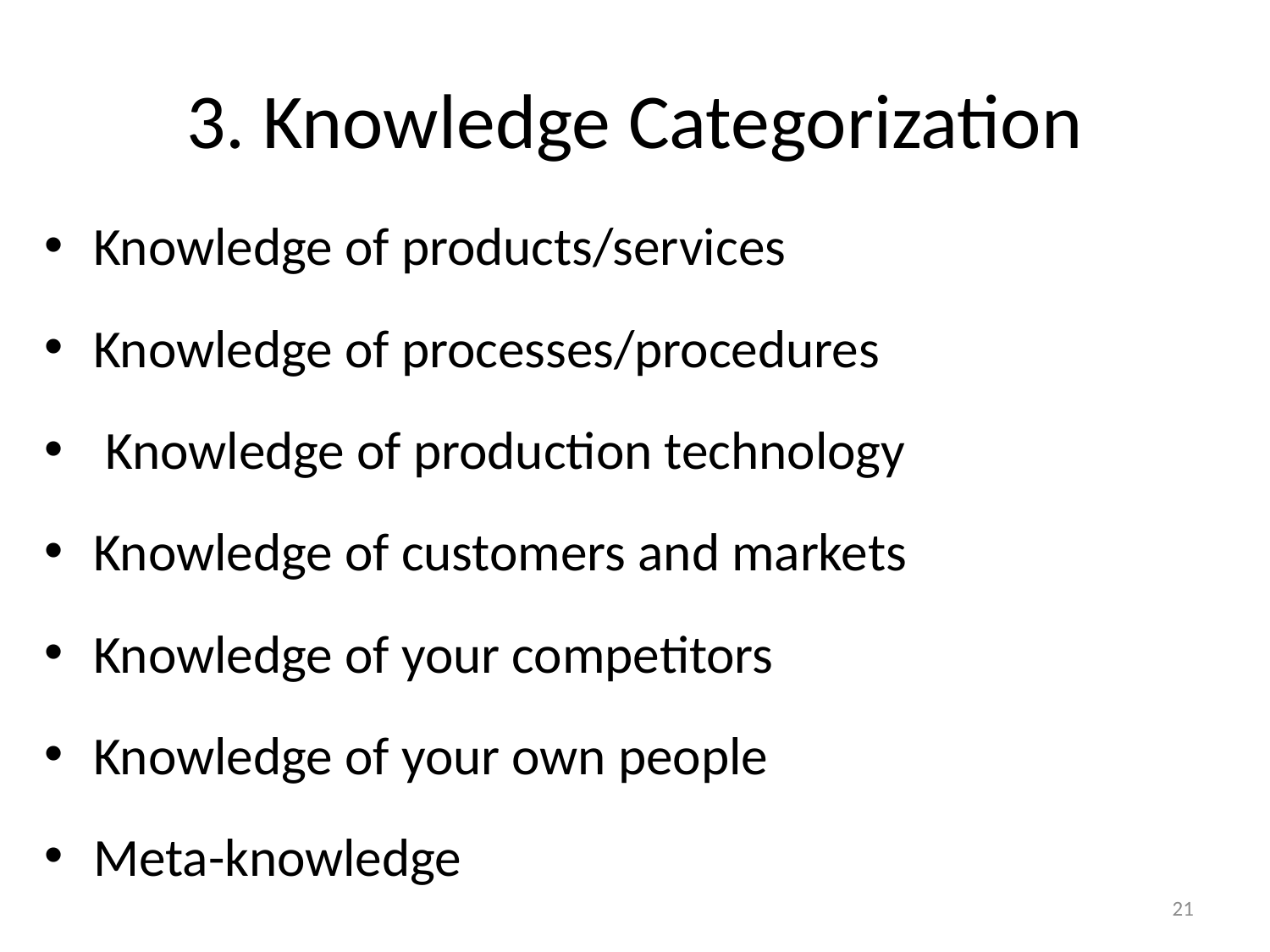

# 3. Knowledge Categorization

Knowledge of products/services
Knowledge of processes/procedures
 Knowledge of production technology
Knowledge of customers and markets
Knowledge of your competitors
Knowledge of your own people
Meta-knowledge

21